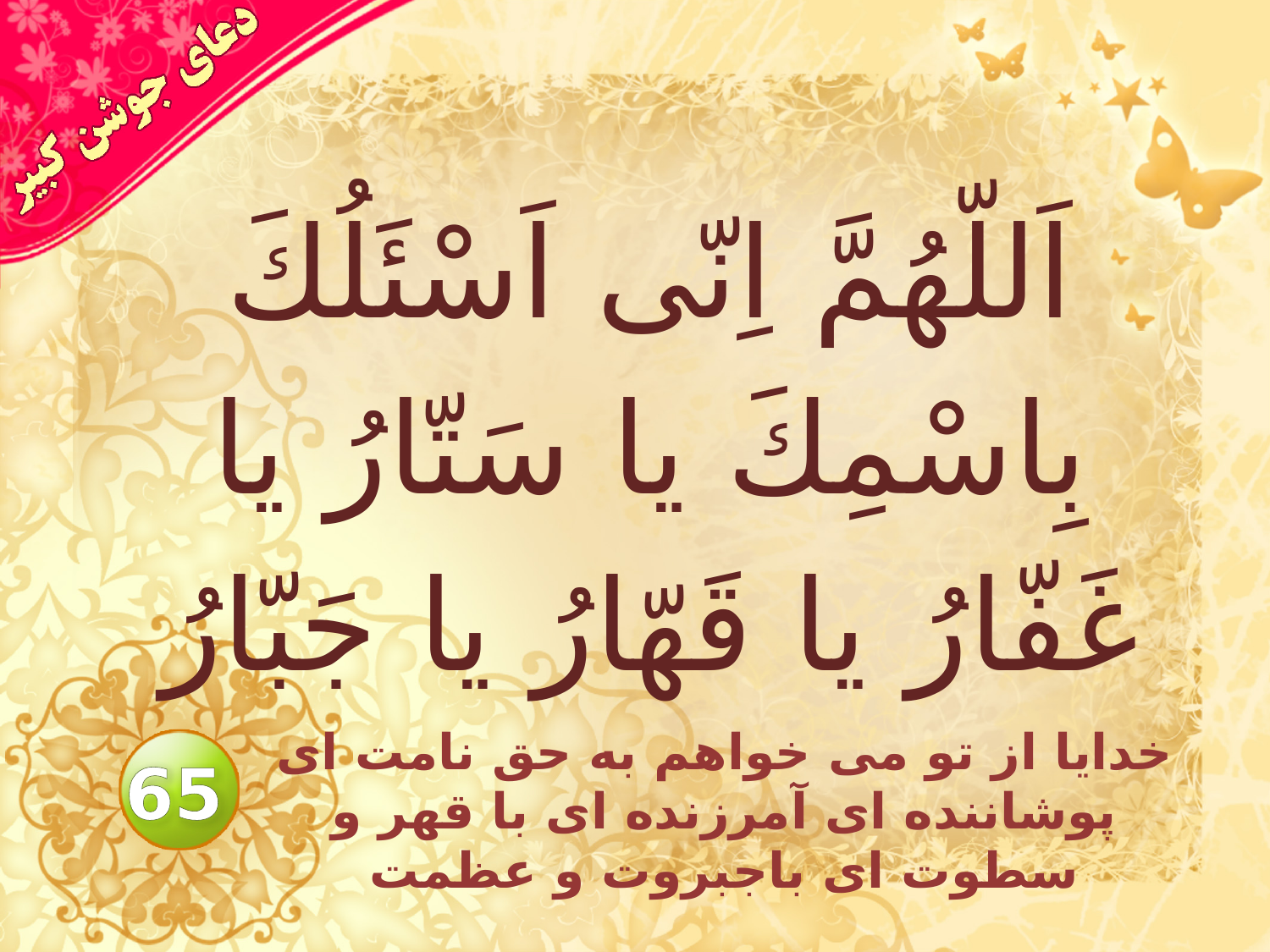

# اَللّهُمَّ اِنّى اَسْئَلُكَ بِاسْمِكَ يا سَتّارُ يا غَفّارُ يا قَهّارُ يا جَبّارُ
خدايا از تو مى خواهم به حق نامت اى پوشاننده اى آمرزنده اى با قهر و سطوت اى باجبروت و عظمت
65